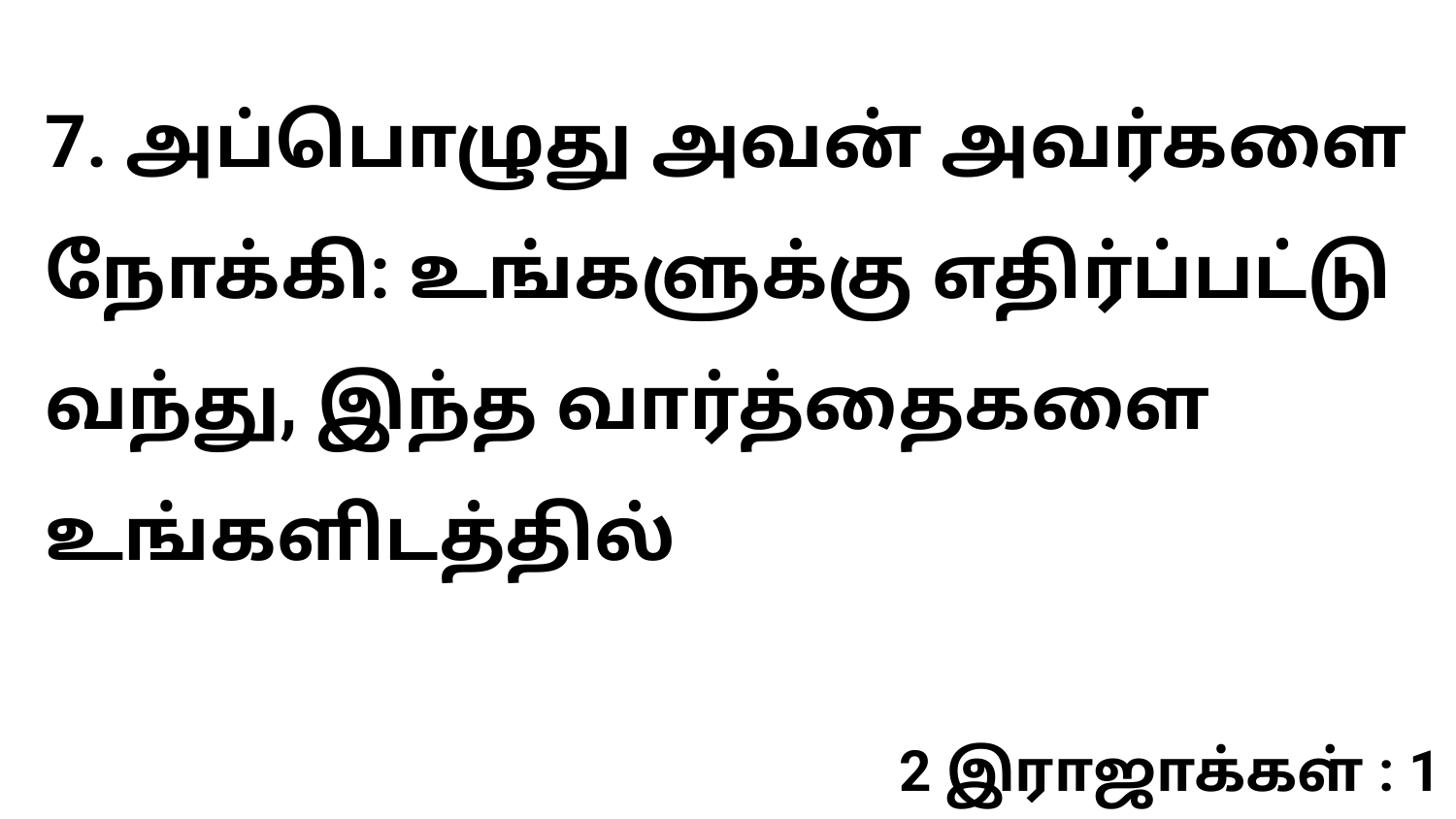

7. அப்பொழுது அவன் அவர்களை நோக்கி: உங்களுக்கு எதிர்ப்பட்டு வந்து, இந்த வார்த்தைகளை உங்களிடத்தில்
2 இராஜாக்கள் : 1